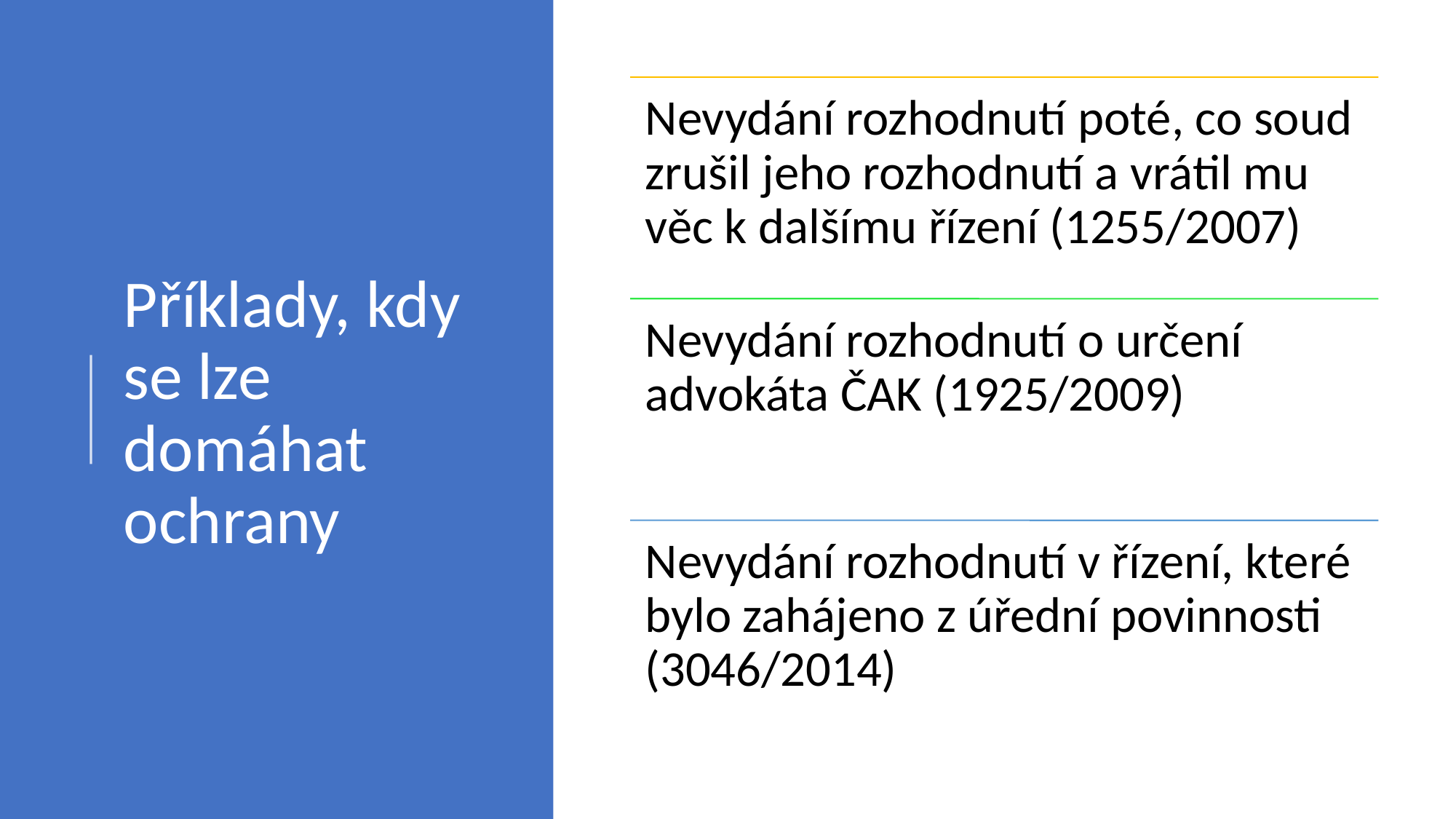

Nevydání rozhodnutí poté, co soud zrušil jeho rozhodnutí a vrátil mu věc k dalšímu řízení (1255/2007)
Nevydání rozhodnutí o určení advokáta ČAK (1925/2009)
Nevydání rozhodnutí v řízení, které bylo zahájeno z úřední povinnosti (3046/2014)
# Příklady, kdy se lze domáhat ochrany